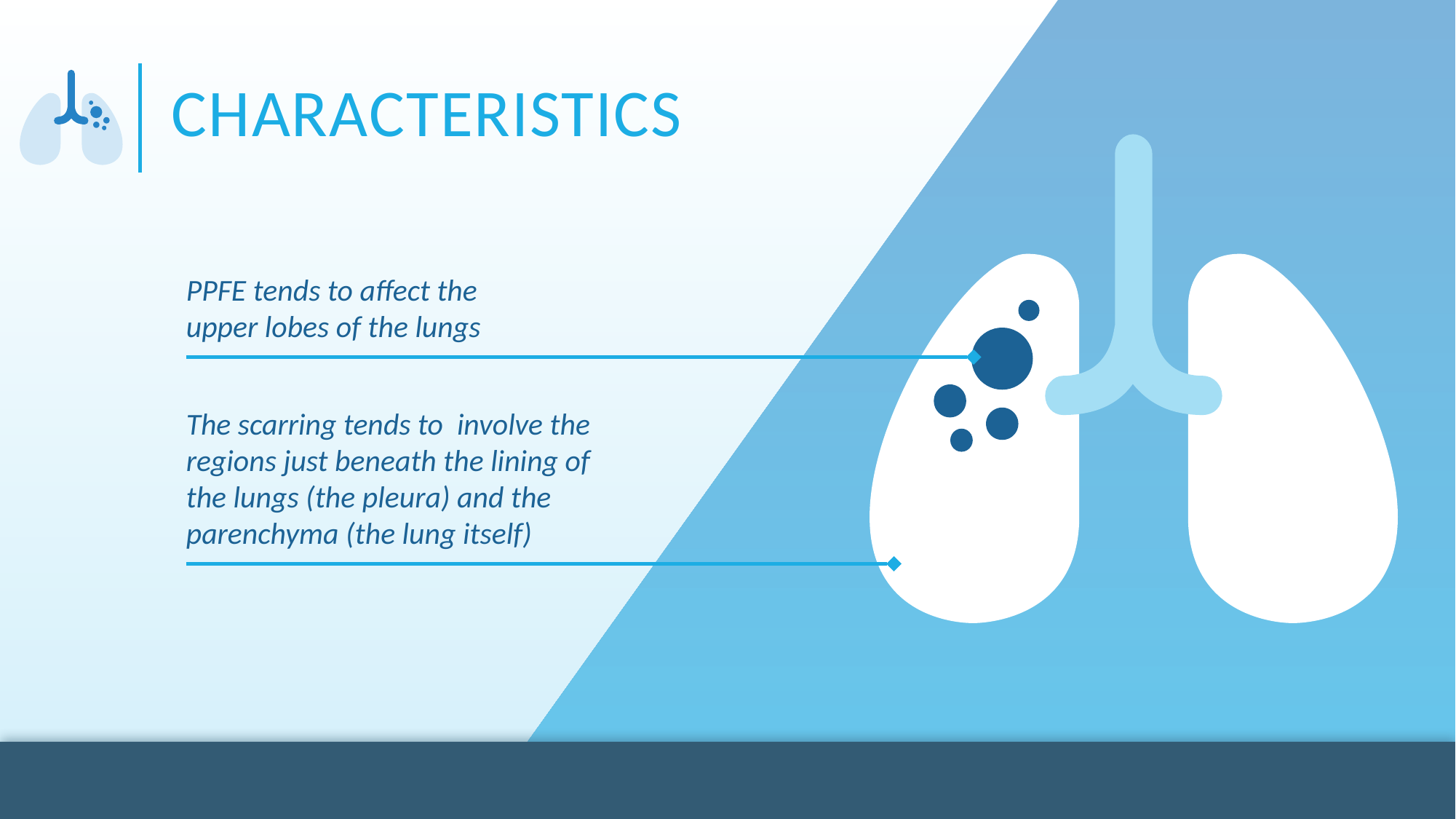

# Characteristics

PPFE tends to affect the upper lobes of the lungs
The scarring tends to  involve the regions just beneath the lining of the lungs (the pleura) and the parenchyma (the lung itself)